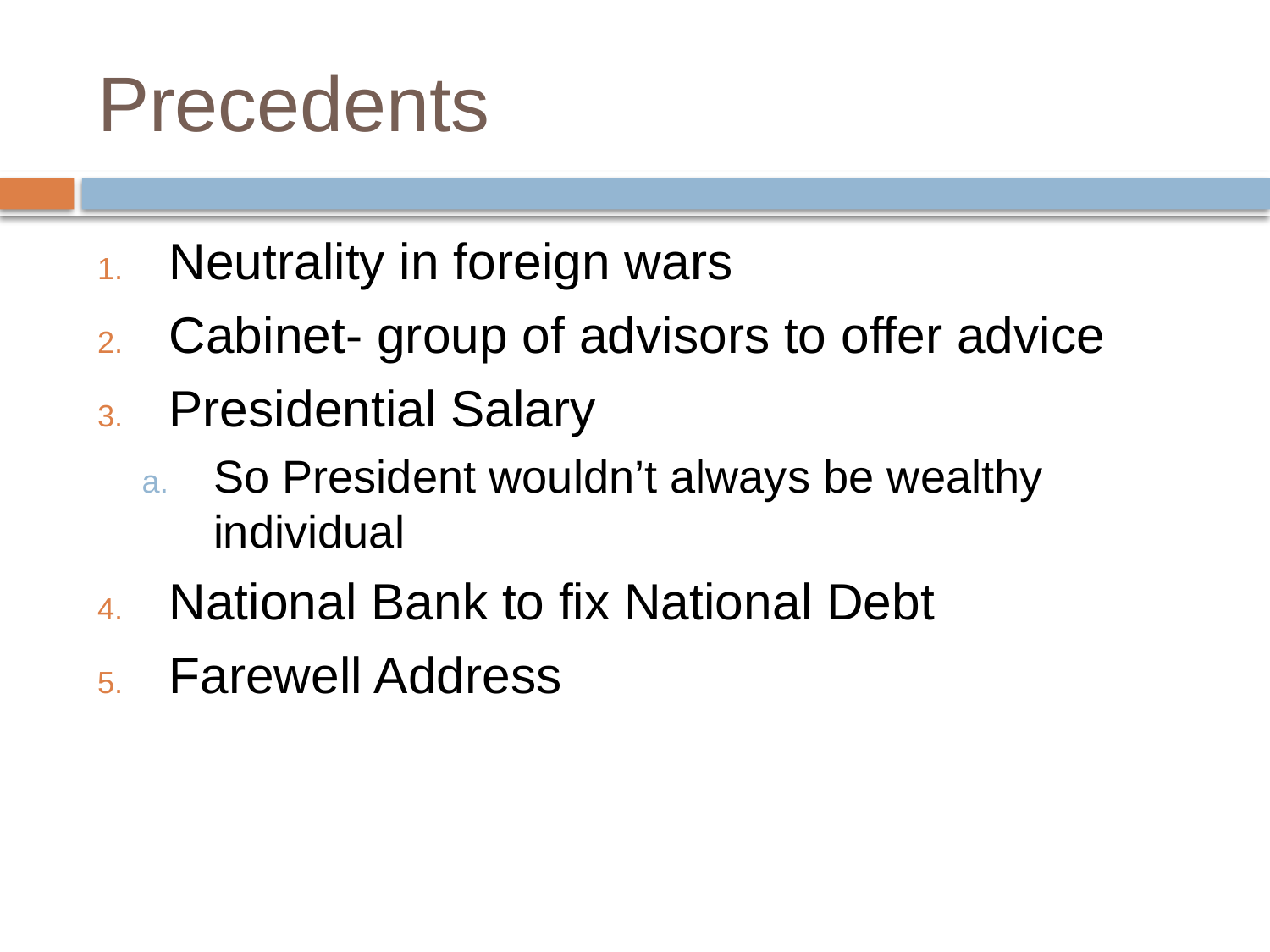

# Precedents
Neutrality in foreign wars
Cabinet- group of advisors to offer advice
Presidential Salary
So President wouldn’t always be wealthy individual
National Bank to fix National Debt
Farewell Address